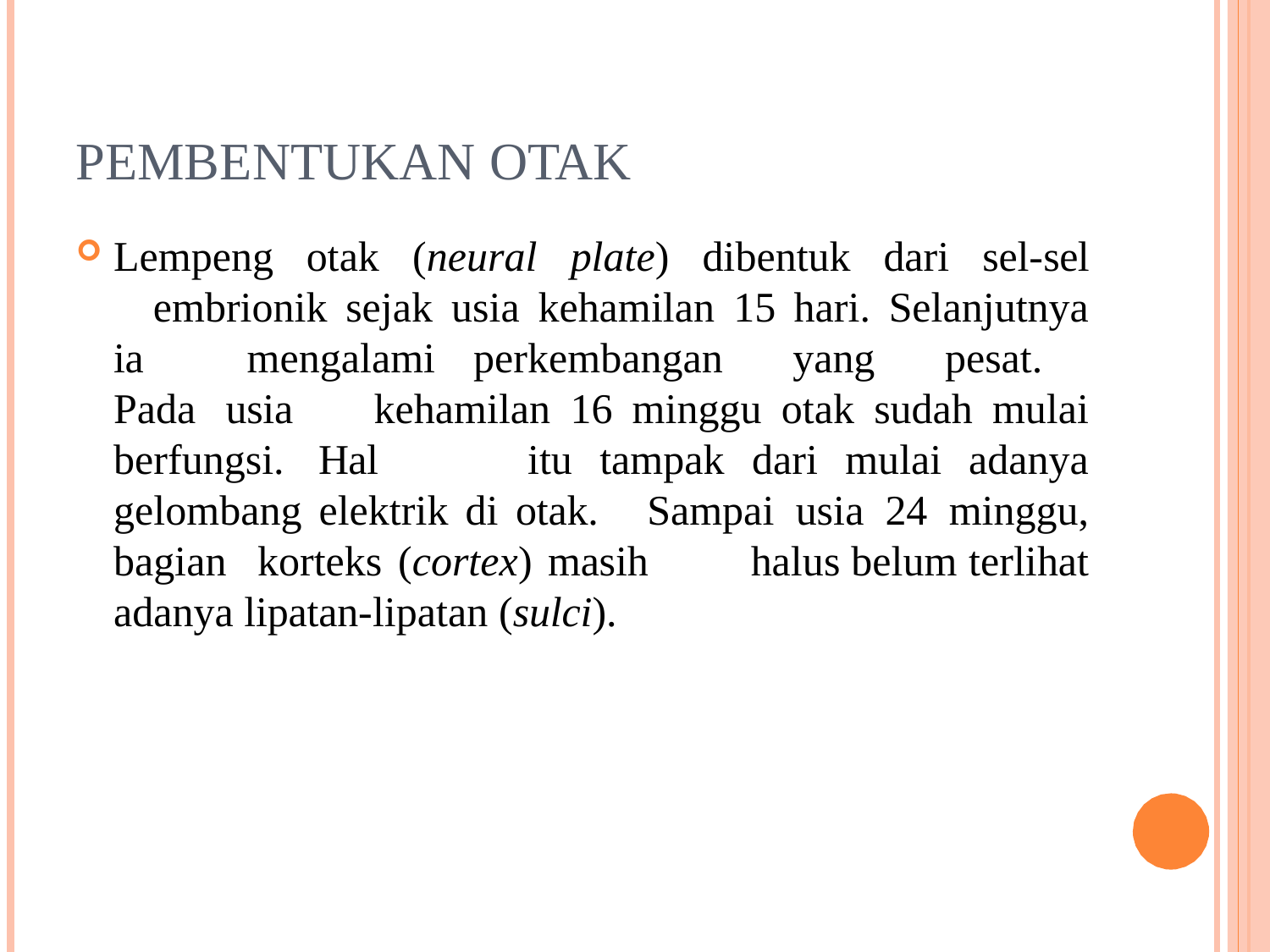

# PEMBENTUKAN OTAK
Lempeng  otak  (neural  plate)  dibentuk  dari  sel-sel 	embrionik sejak usia kehamilan 15 hari. Selanjutnya ia 	mengalami  perkembangan   yang   pesat.   Pada  usia 	kehamilan 16 minggu otak sudah mulai berfungsi. Hal 	itu tampak dari mulai adanya gelombang elektrik di otak. 	Sampai usia 24 minggu, bagian  korteks (cortex) masih 	halus belum terlihat adanya lipatan-lipatan (sulci).